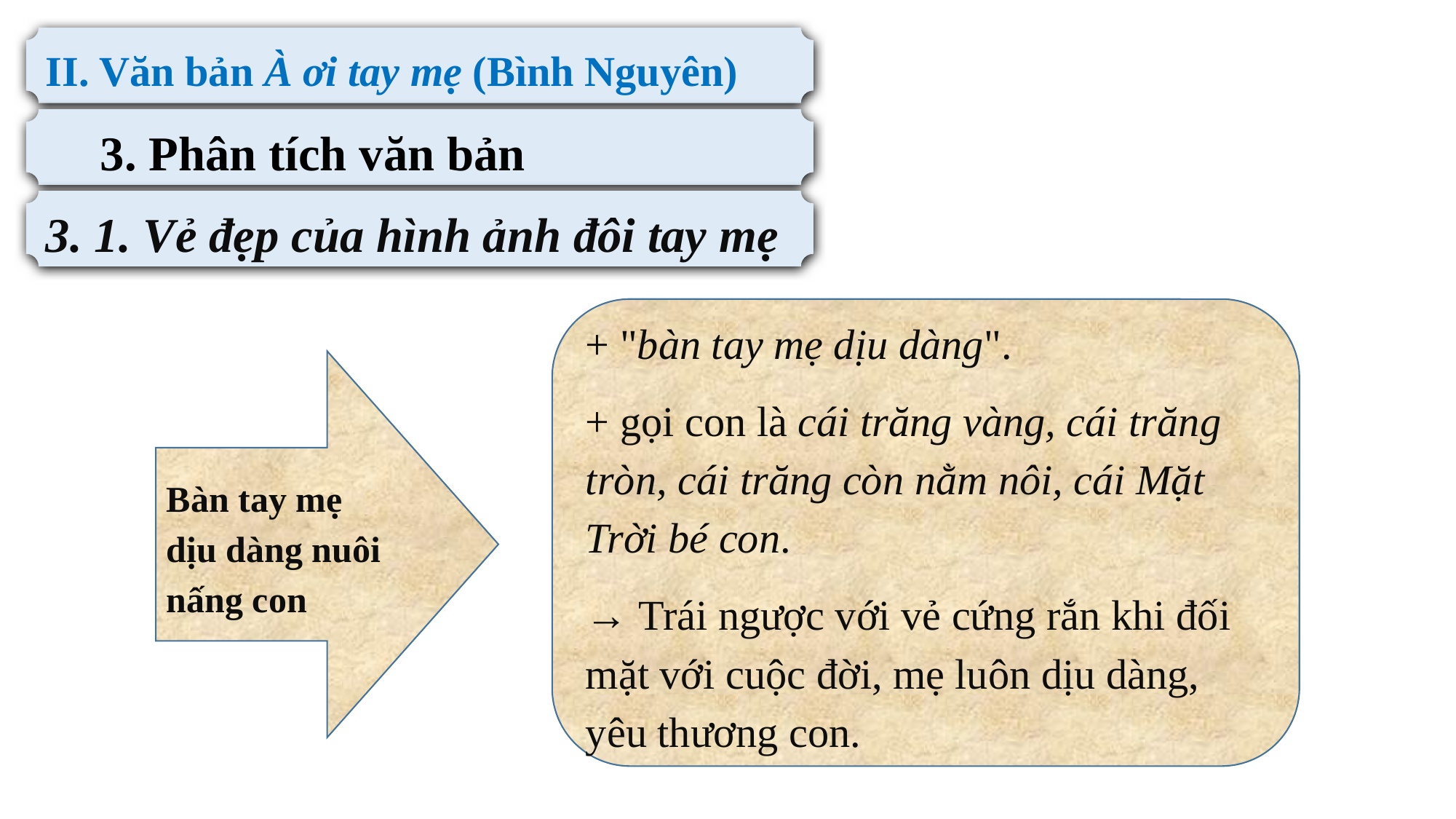

II. Văn bản À ơi tay mẹ (Bình Nguyên)
3. Phân tích văn bản
3. 1. Vẻ đẹp của hình ảnh đôi tay mẹ
+ "bàn tay mẹ dịu dàng".
+ gọi con là cái trăng vàng, cái trăng tròn, cái trăng còn nằm nôi, cái Mặt Trời bé con.
→ Trái ngược với vẻ cứng rắn khi đối mặt với cuộc đời, mẹ luôn dịu dàng, yêu thương con.
Bàn tay mẹ dịu dàng nuôi nấng con